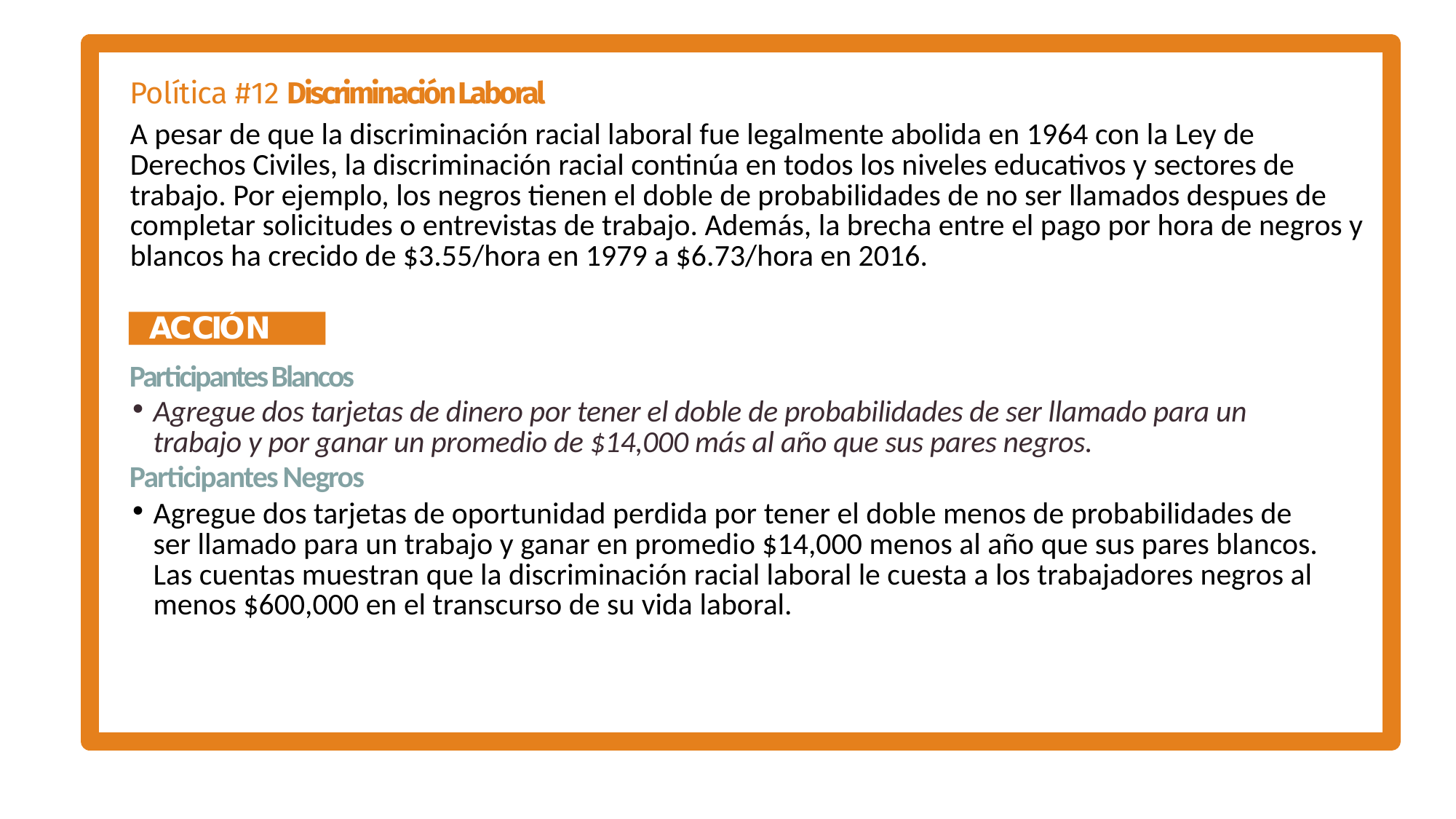

Política #12 Discriminación Laboral
A pesar de que la discriminación racial laboral fue legalmente abolida en 1964 con la Ley de Derechos Civiles, la discriminación racial continúa en todos los niveles educativos y sectores de trabajo. Por ejemplo, los negros tienen el doble de probabilidades de no ser llamados despues de completar solicitudes o entrevistas de trabajo. Además, la brecha entre el pago por hora de negros y blancos ha crecido de $3.55/hora en 1979 a $6.73/hora en 2016.
ACCIÓN
Participantes Blancos
Agregue dos tarjetas de dinero por tener el doble de probabilidades de ser llamado para un trabajo y por ganar un promedio de $14,000 más al año que sus pares negros.
Participantes Negros
Agregue dos tarjetas de oportunidad perdida por tener el doble menos de probabilidades de ser llamado para un trabajo y ganar en promedio $14,000 menos al año que sus pares blancos.  Las cuentas muestran que la discriminación racial laboral le cuesta a los trabajadores negros al menos $600,000 en el transcurso de su vida laboral.